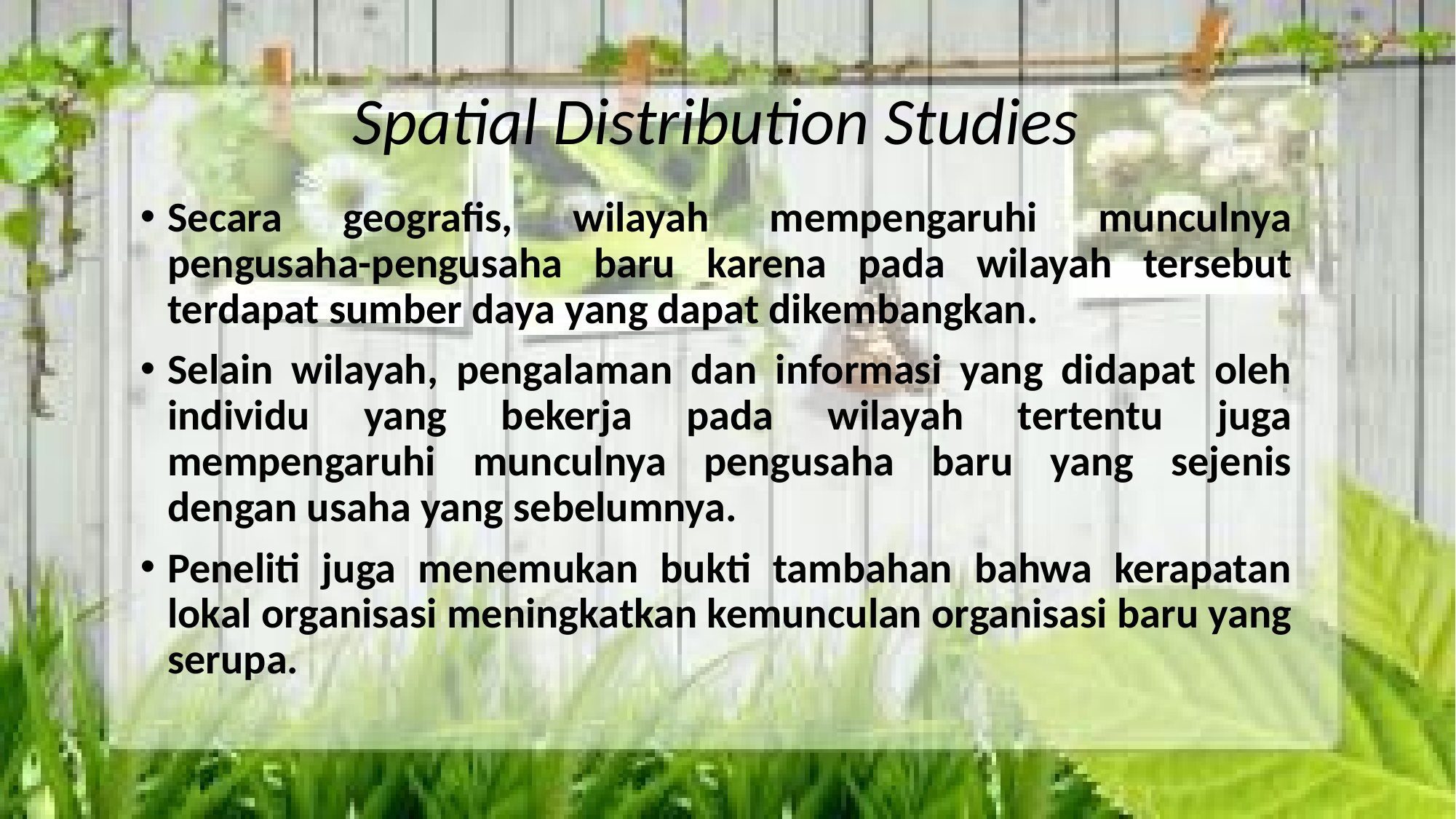

# Spatial Distribution Studies
Secara geografis, wilayah mempengaruhi munculnya pengusaha-pengusaha baru karena pada wilayah tersebut terdapat sumber daya yang dapat dikembangkan.
Selain wilayah, pengalaman dan informasi yang didapat oleh individu yang bekerja pada wilayah tertentu juga mempengaruhi munculnya pengusaha baru yang sejenis dengan usaha yang sebelumnya.
Peneliti juga menemukan bukti tambahan bahwa kerapatan lokal organisasi meningkatkan kemunculan organisasi baru yang serupa.